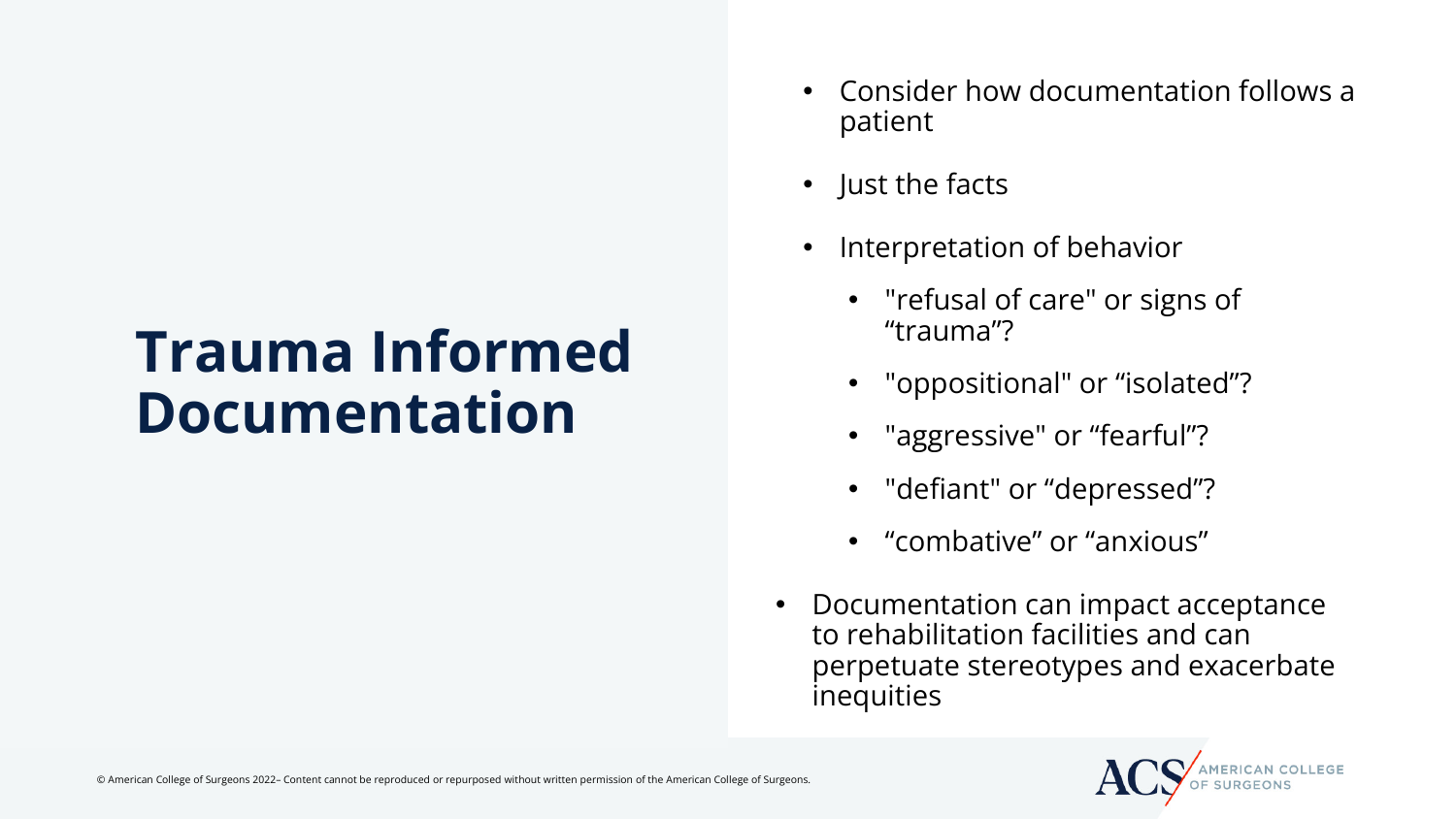

Consider how documentation follows a patient
Just the facts
Interpretation of behavior
"refusal of care" or signs of “trauma”?
"oppositional" or “isolated”?
"aggressive" or “fearful”?
"defiant" or “depressed”?
“combative” or “anxious”
Documentation can impact acceptance to rehabilitation facilities and can perpetuate stereotypes and exacerbate inequities

Trauma Informed Documentation